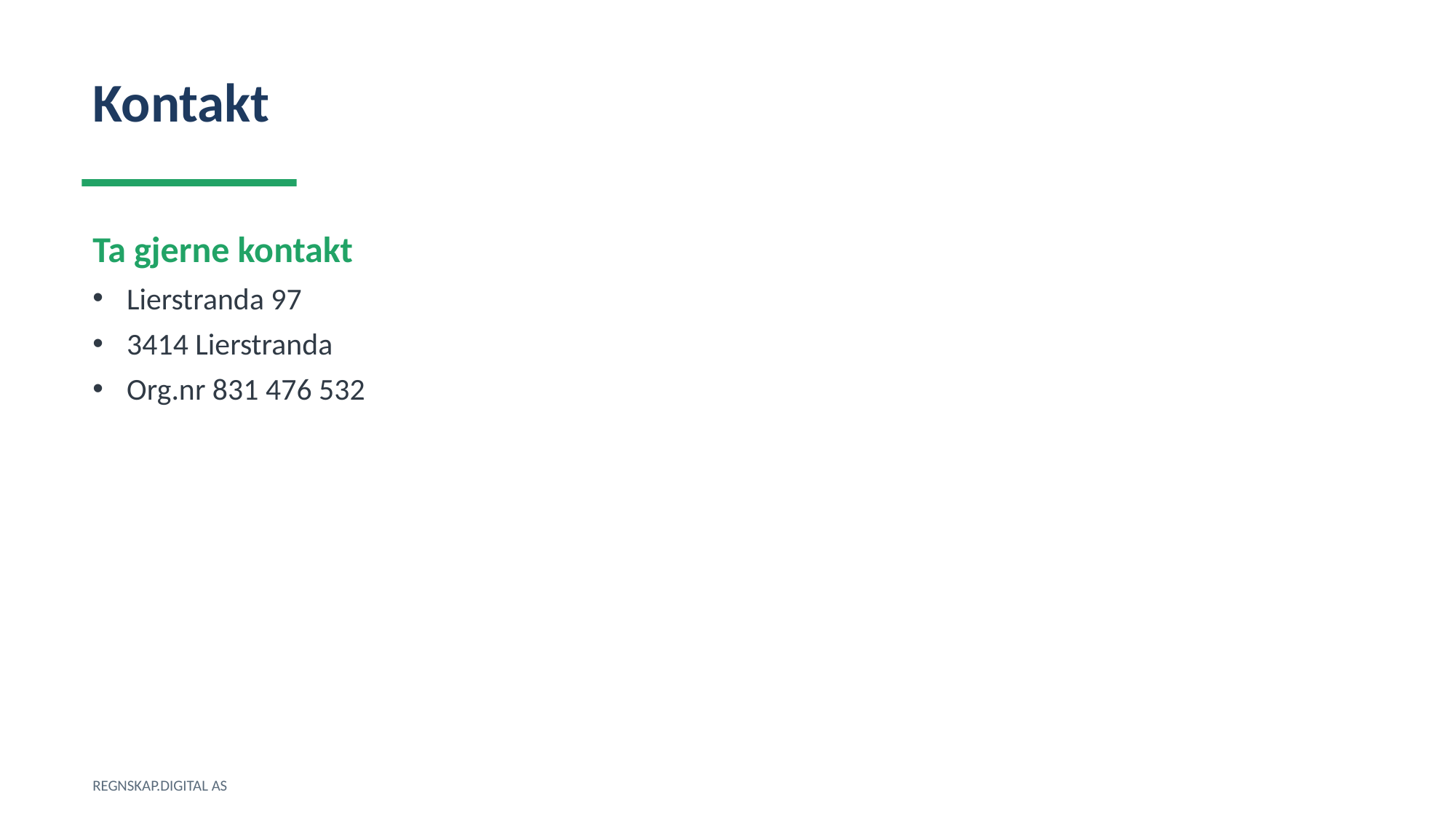

Kontakt

Ta gjerne kontakt
Lierstranda 97
3414 Lierstranda
Org.nr 831 476 532
REGNSKAP.DIGITAL AS